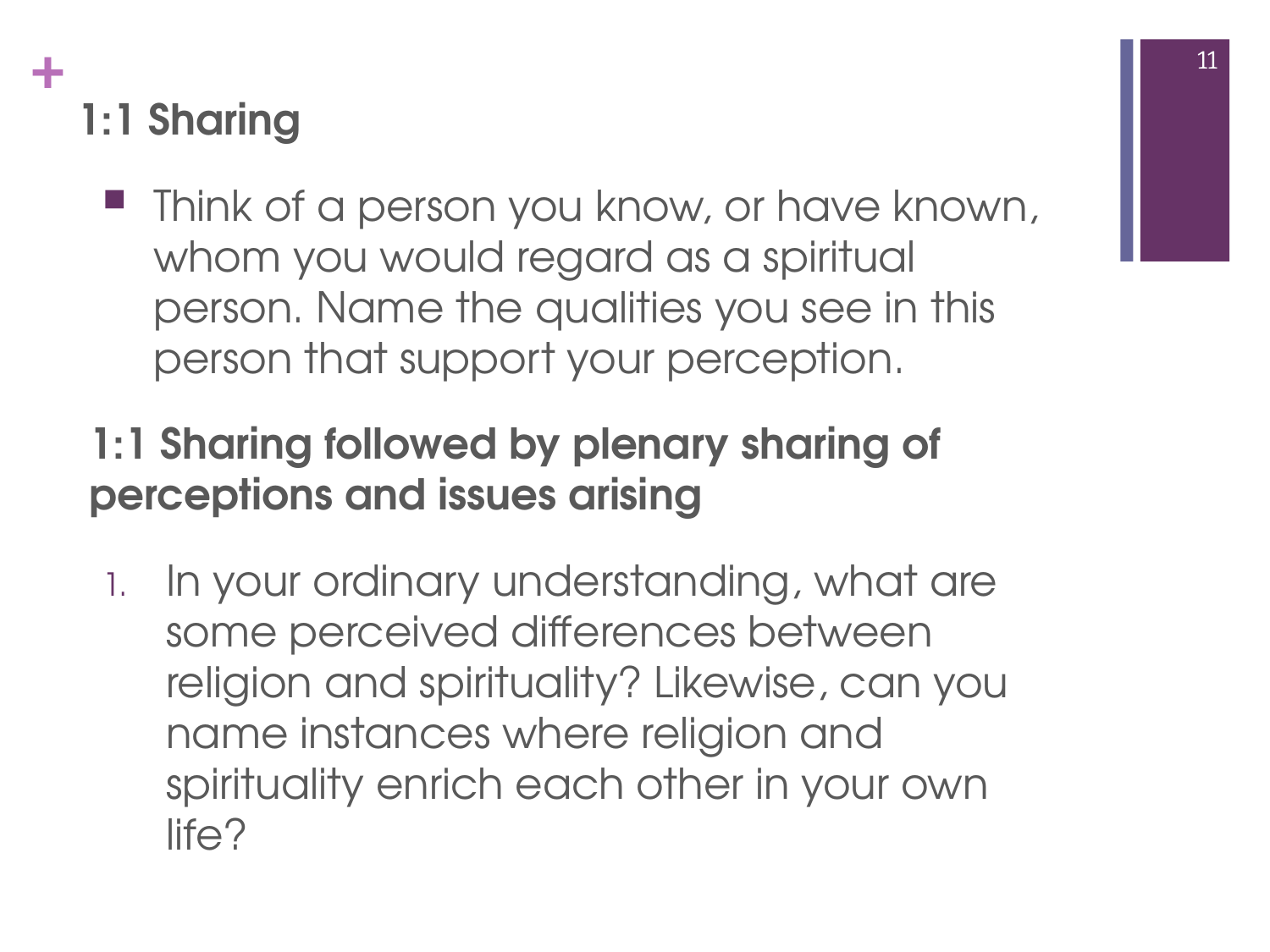

11
1:1 Sharing
Think of a person you know, or have known, whom you would regard as a spiritual person. Name the qualities you see in this person that support your perception.
1:1 Sharing followed by plenary sharing of perceptions and issues arising
In your ordinary understanding, what are some perceived differences between religion and spirituality? Likewise, can you name instances where religion and spirituality enrich each other in your own life?